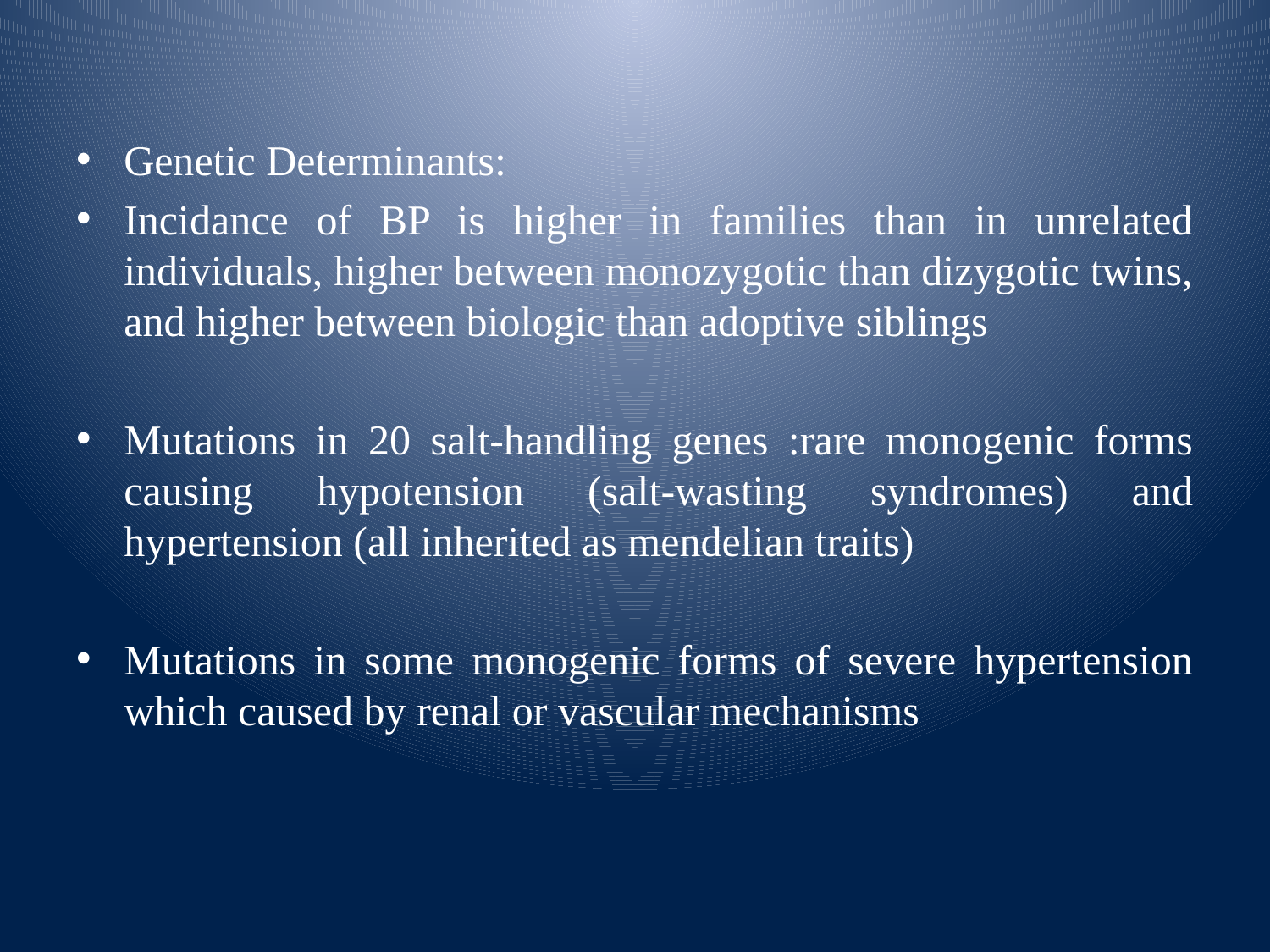

Genetic Determinants:
Incidance of BP is higher in families than in unrelated individuals, higher between monozygotic than dizygotic twins, and higher between biologic than adoptive siblings

Mutations in 20 salt-handling genes :rare monogenic forms causing hypotension (salt-wasting syndromes) and hypertension (all inherited as mendelian traits)

Mutations in some monogenic forms of severe hypertension which caused by renal or vascular mechanisms